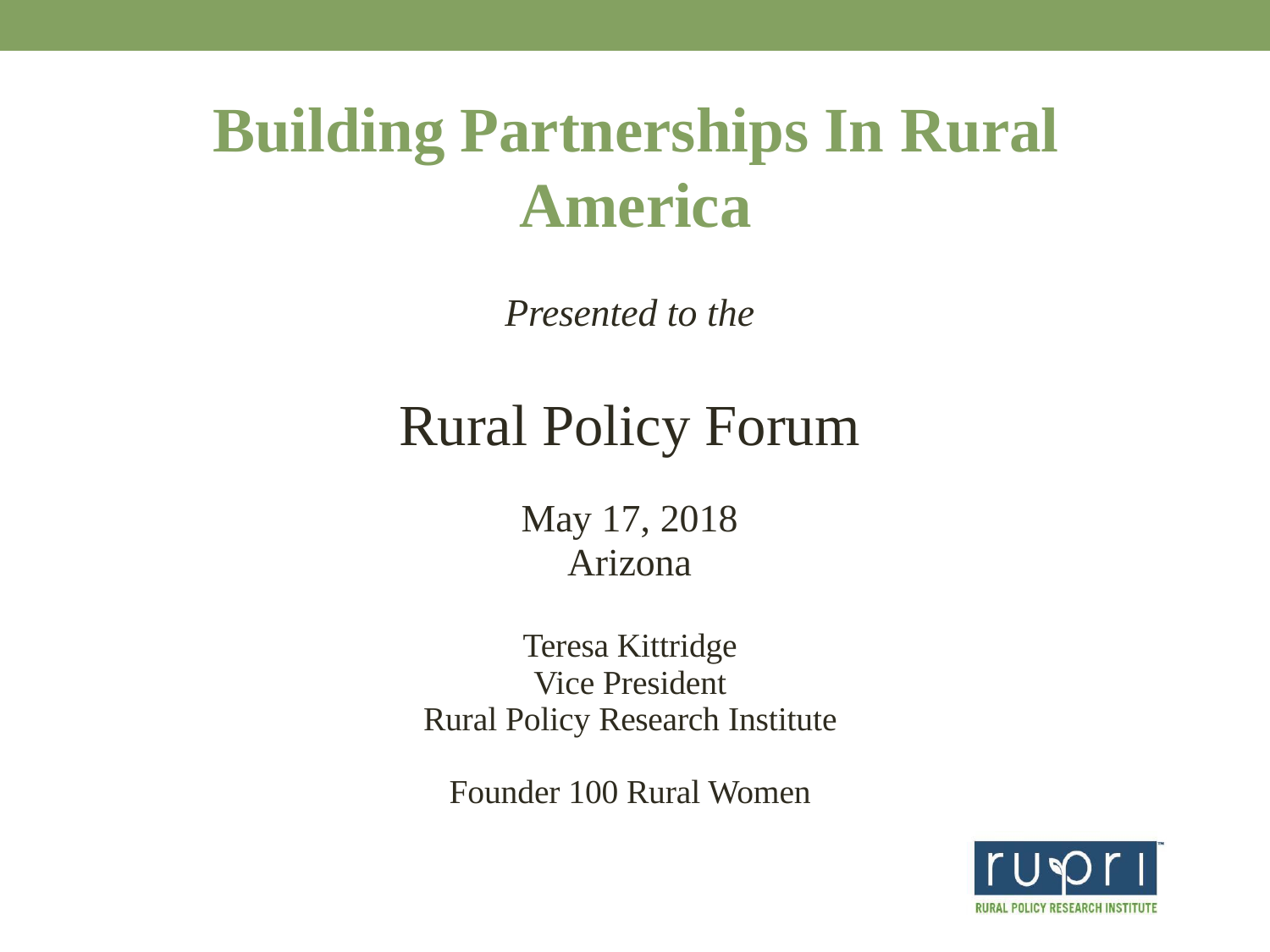

# Building Partnerships In Rural America
Presented to the

Rural Policy Forum
May 17, 2018
Arizona

Teresa Kittridge
Vice President
Rural Policy Research Institute

Founder 100 Rural Women